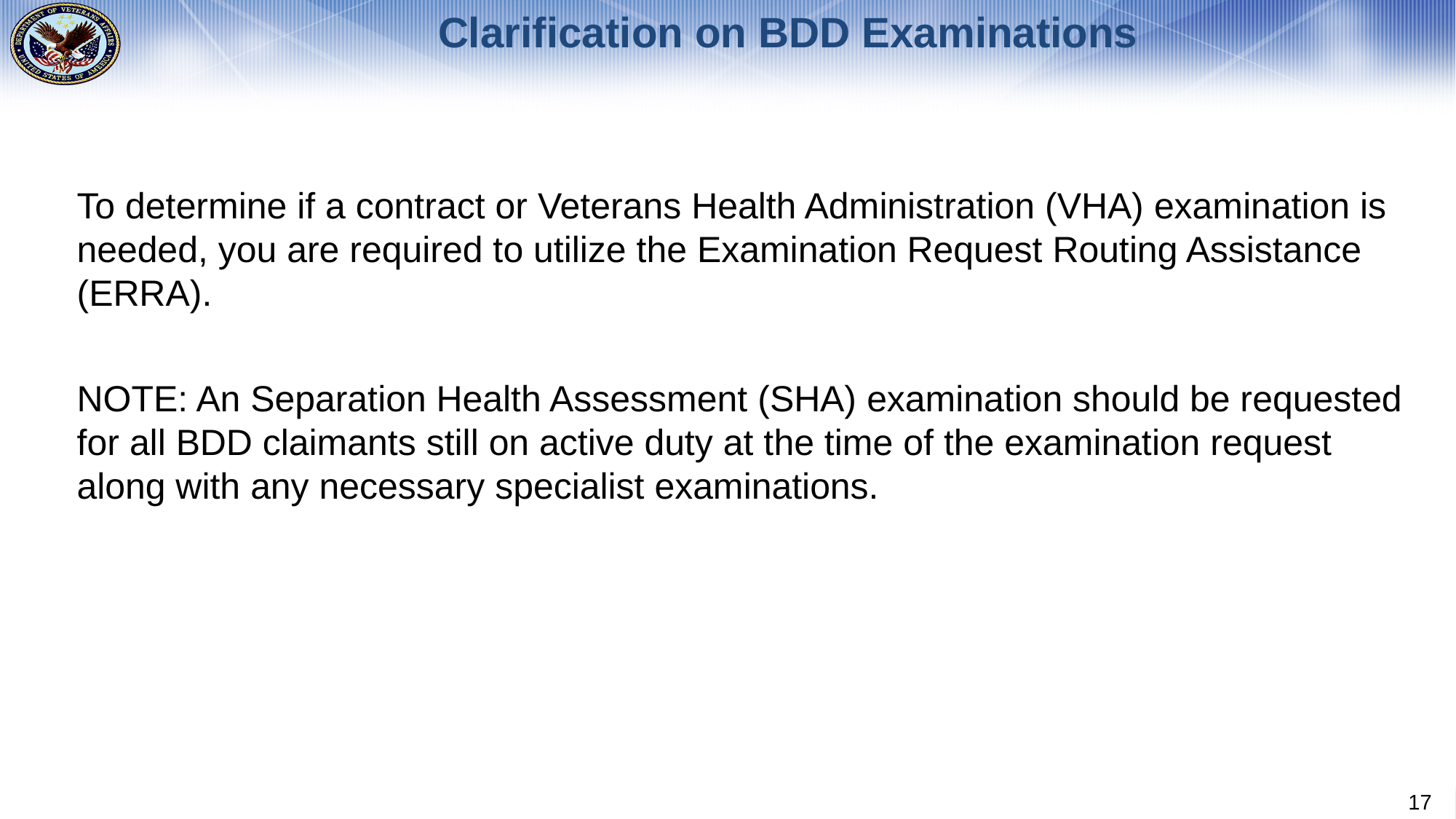

# Clarification on BDD Examinations
To determine if a contract or Veterans Health Administration (VHA) examination is needed, you are required to utilize the Examination Request Routing Assistance (ERRA).

NOTE: An Separation Health Assessment (SHA) examination should be requested for all BDD claimants still on active duty at the time of the examination request along with any necessary specialist examinations.
17